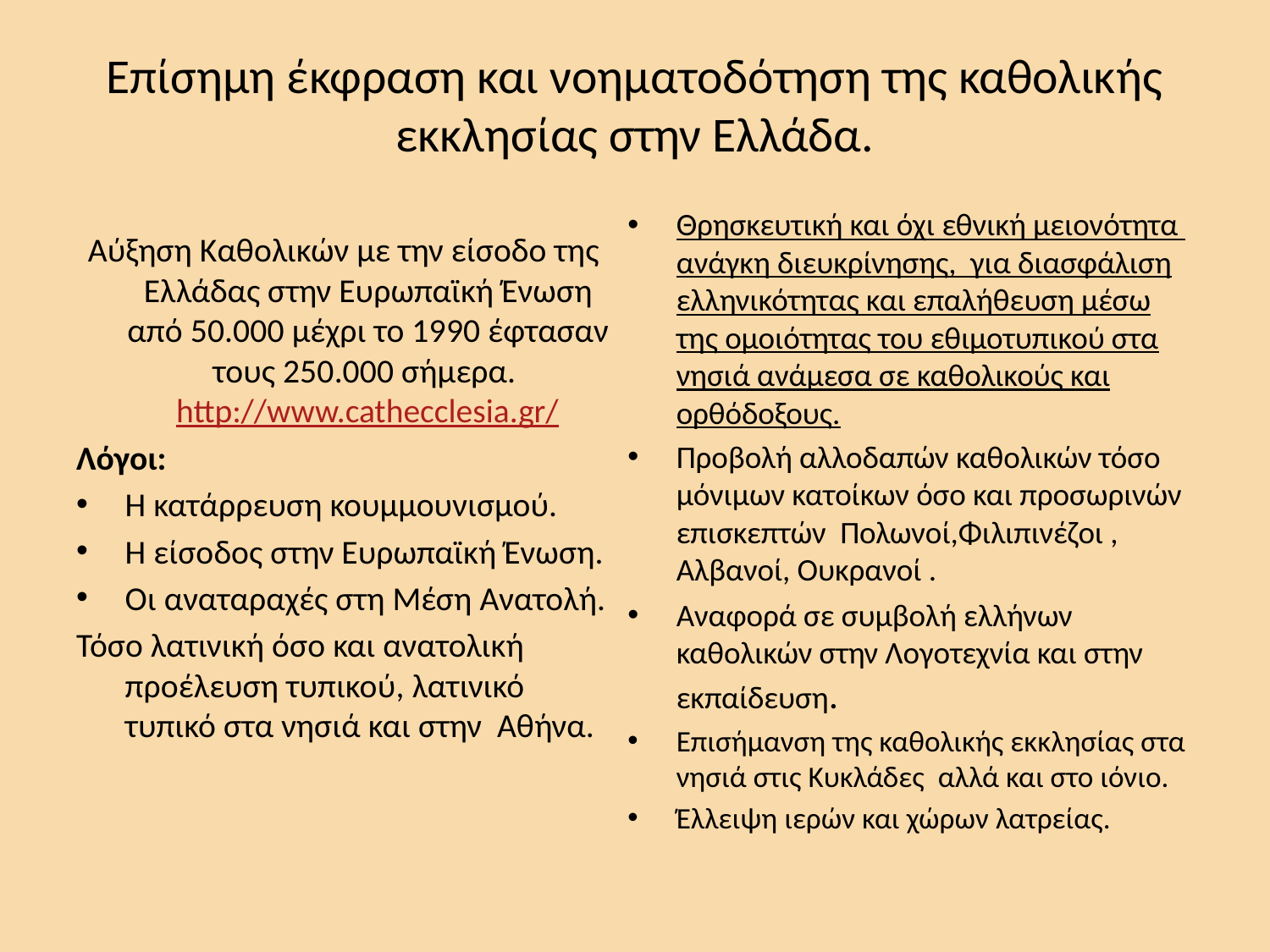

# Επίσημη έκφραση και νοηματοδότηση της καθολικής εκκλησίας στην Ελλάδα.
Θρησκευτική και όχι εθνική μειονότητα  ανάγκη διευκρίνησης,  για διασφάλιση ελληνικότητας και επαλήθευση μέσω της ομοιότητας του εθιμοτυπικού στα νησιά ανάμεσα σε καθολικούς και ορθόδοξους.
Προβολή αλλοδαπών καθολικών τόσο μόνιμων κατοίκων όσο και προσωρινών επισκεπτών  Πολωνοί,Φιλιπινέζοι , Αλβανοί, Ουκρανοί .
Αναφορά σε συμβολή ελλήνων καθολικών στην Λογοτεχνία και στην εκπαίδευση.
Επισήμανση της καθολικής εκκλησίας στα νησιά στις Κυκλάδες  αλλά και στο ιόνιο.
Έλλειψη ιερών και χώρων λατρείας.

Αύξηση Καθολικών με την είσοδο της Ελλάδας στην Ευρωπαϊκή Ένωση από 50.000 μέχρι το 1990 έφτασαν τους 250.000 σήμερα. http://www.cathecclesia.gr/
Λόγοι:
Η κατάρρευση κουμμουνισμού.
Η είσοδος στην Ευρωπαϊκή Ένωση.
Οι αναταραχές στη Μέση Ανατολή.
Τόσο λατινική όσο και ανατολική προέλευση τυπικού, λατινικό τυπικό στα νησιά και στην  Αθήνα.